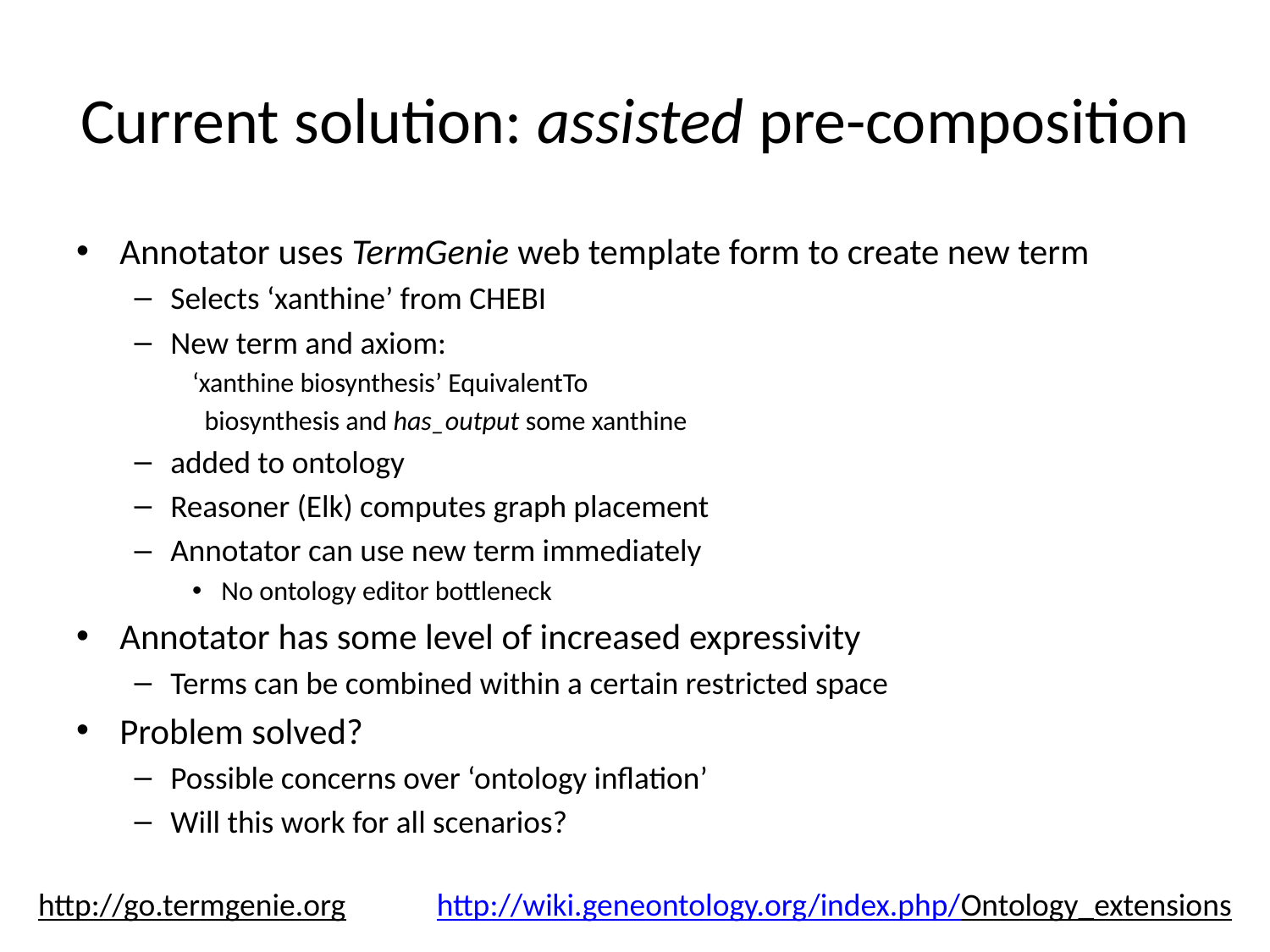

# Current solution: assisted pre-composition
Annotator uses TermGenie web template form to create new term
Selects ‘xanthine’ from CHEBI
New term and axiom:
‘xanthine biosynthesis’ EquivalentTo
  biosynthesis and has_output some xanthine
added to ontology
Reasoner (Elk) computes graph placement
Annotator can use new term immediately
No ontology editor bottleneck
Annotator has some level of increased expressivity
Terms can be combined within a certain restricted space
Problem solved?
Possible concerns over ‘ontology inflation’
Will this work for all scenarios?
http://go.termgenie.org
http://wiki.geneontology.org/index.php/Ontology_extensions